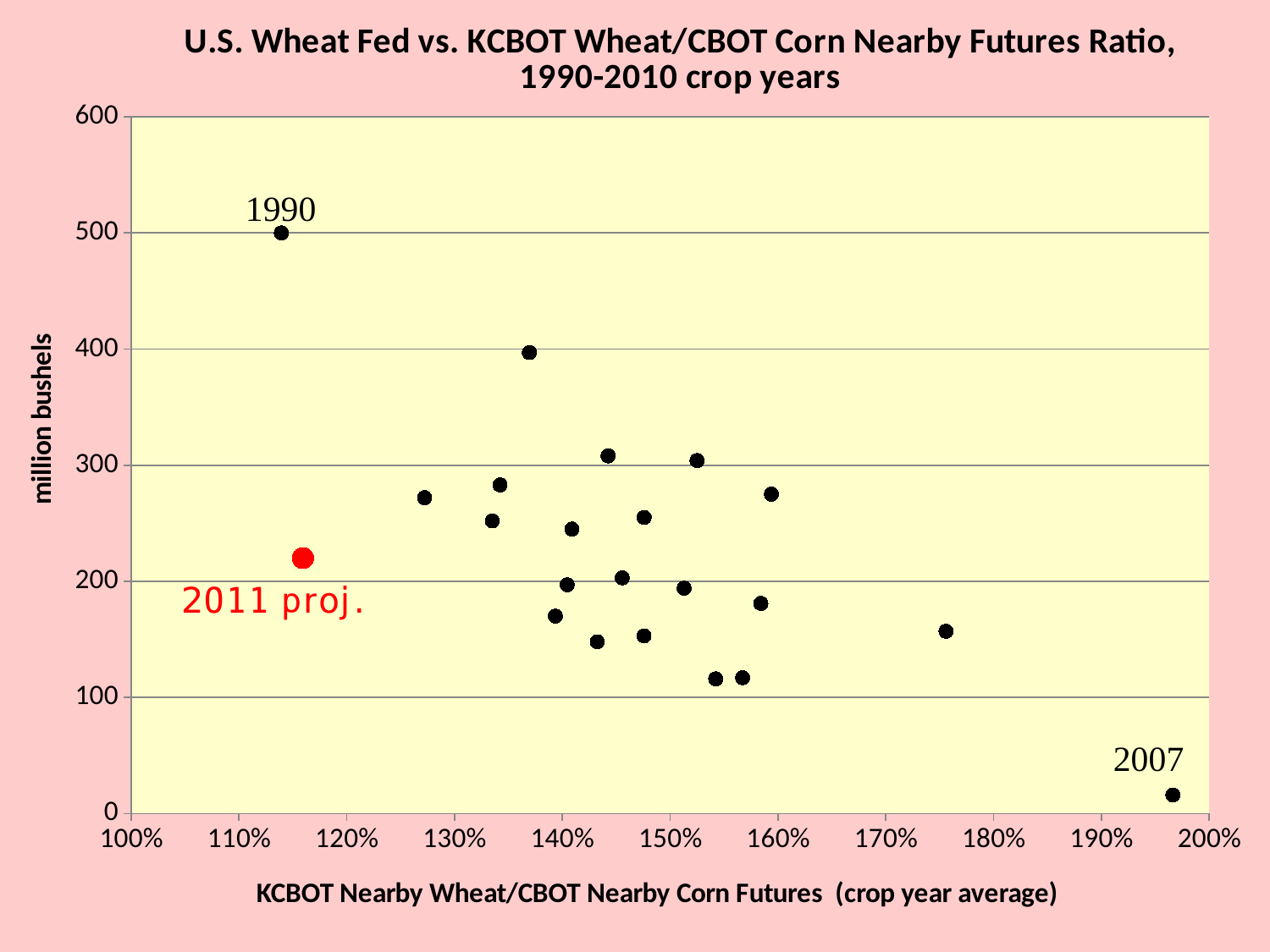

### Chart: U.S. Wheat Fed vs. KCBOT Wheat/CBOT Corn Nearby Futures Ratio, 1990-2010 crop years

| Category |  |
|---|---|
1990
2011 proj.
2007